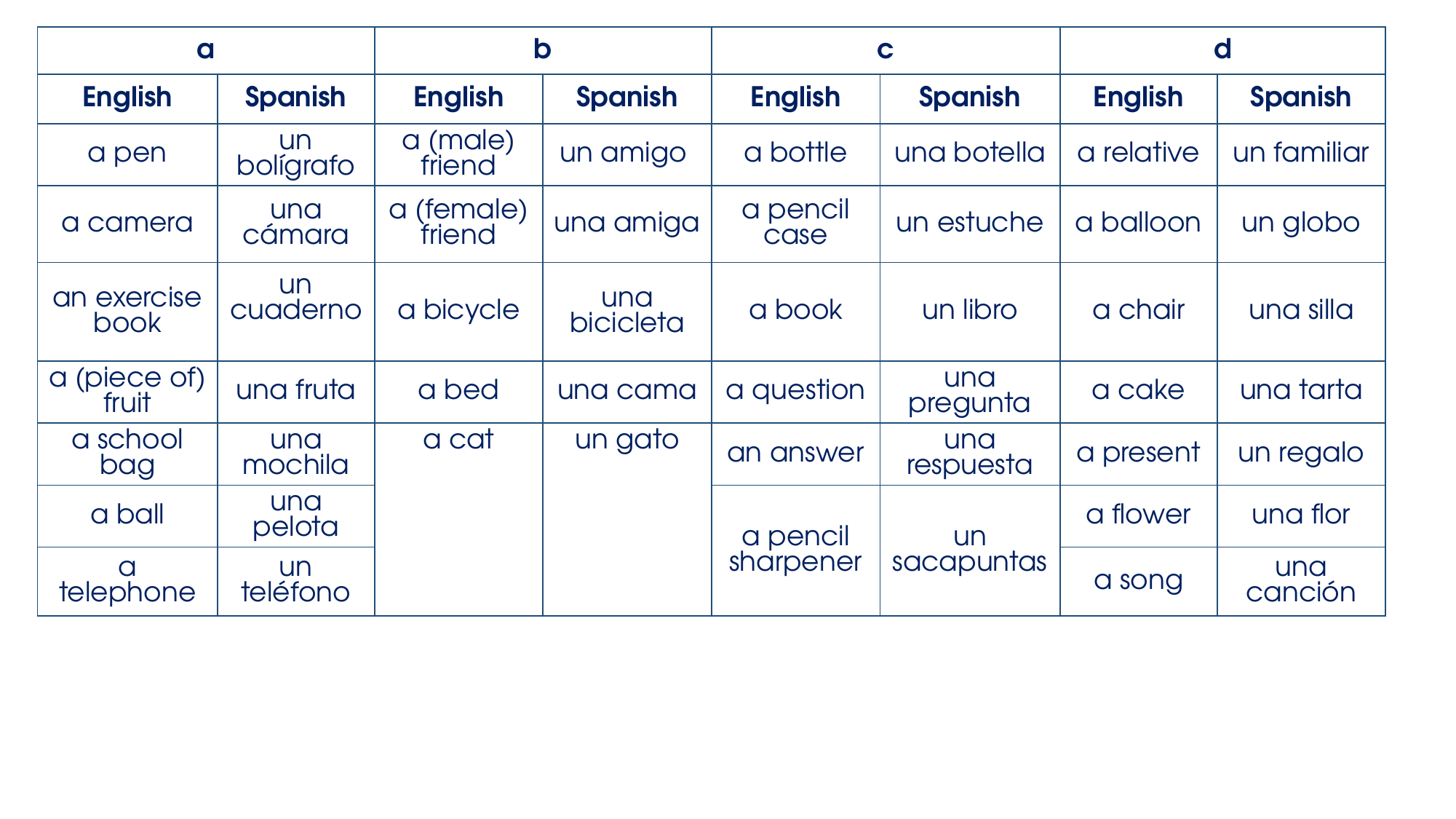

| a |  | b |  | c |  | d |  |
| --- | --- | --- | --- | --- | --- | --- | --- |
| English | Spanish | English | Spanish | English | Spanish | English | Spanish |
| a pen | un bolígrafo | a (male) friend | un amigo | a bottle | una botella | a relative | un familiar |
| a camera | una cámara | a (female) friend | una amiga | a pencil case | un estuche | a balloon | un globo |
| an exercise book | un cuaderno | a bicycle | una bicicleta | a book | un libro | a chair | una silla |
| a (piece of) fruit | una fruta | a bed | una cama | a question | una pregunta | a cake | una tarta |
| a school bag | una mochila | a cat | un gato | an answer | una respuesta | a present | un regalo |
| a ball | una pelota |  |  | a pencil sharpener | un sacapuntas | a flower | una flor |
| a telephone | un teléfono |  |  |  |  | a song | una canción |